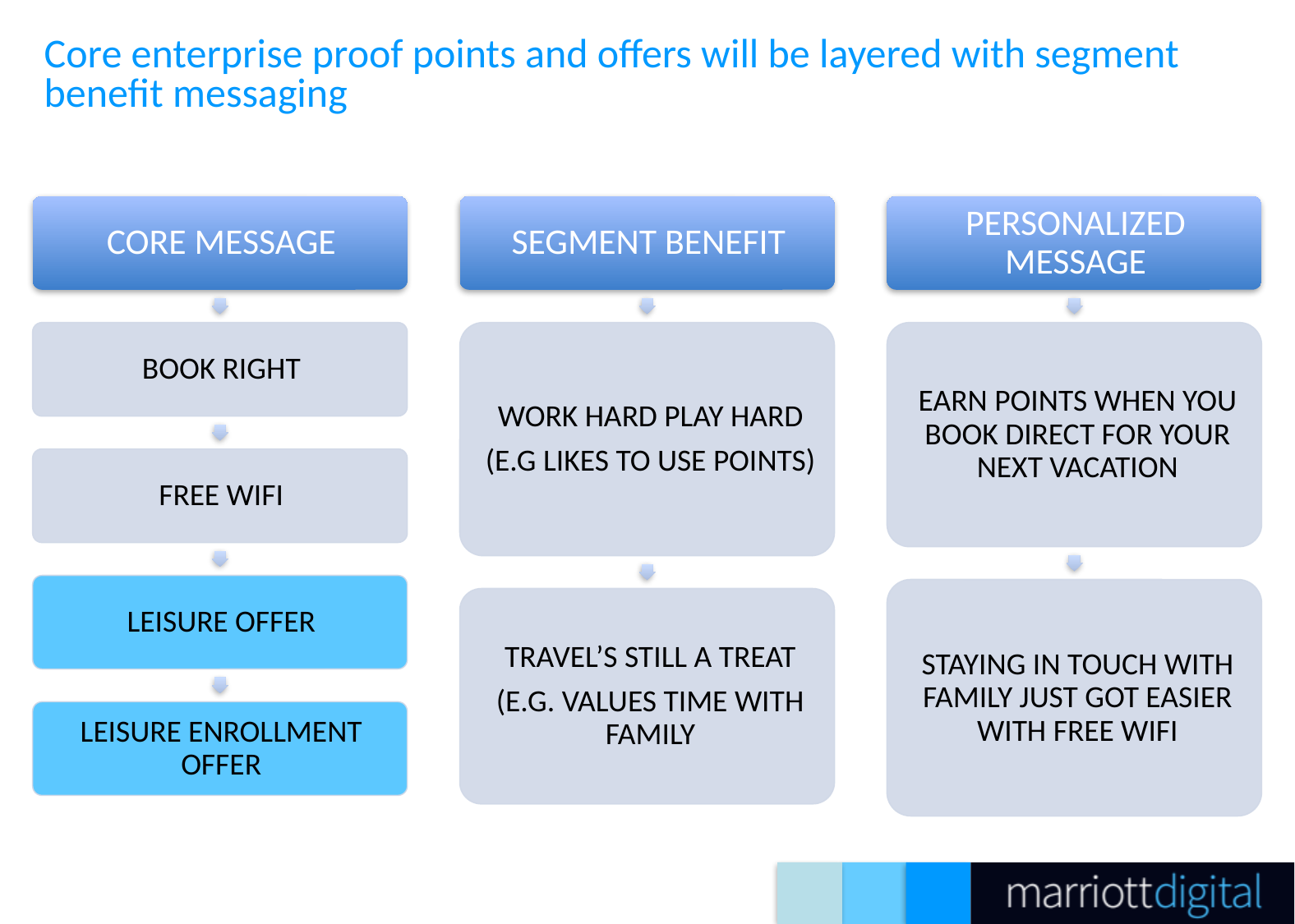

# Core enterprise proof points and offers will be layered with segment benefit messaging
CORE MESSAGE
BOOK RIGHT
FREE WIFI
LEISURE OFFER
LEISURE ENROLLMENT OFFER
SEGMENT BENEFIT
WORK HARD PLAY HARD
(E.G LIKES TO USE POINTS)
TRAVEL’S STILL A TREAT
(E.G. VALUES TIME WITH FAMILY
PERSONALIZED MESSAGE
EARN POINTS WHEN YOU BOOK DIRECT FOR YOUR NEXT VACATION
STAYING IN TOUCH WITH FAMILY JUST GOT EASIER WITH FREE WIFI